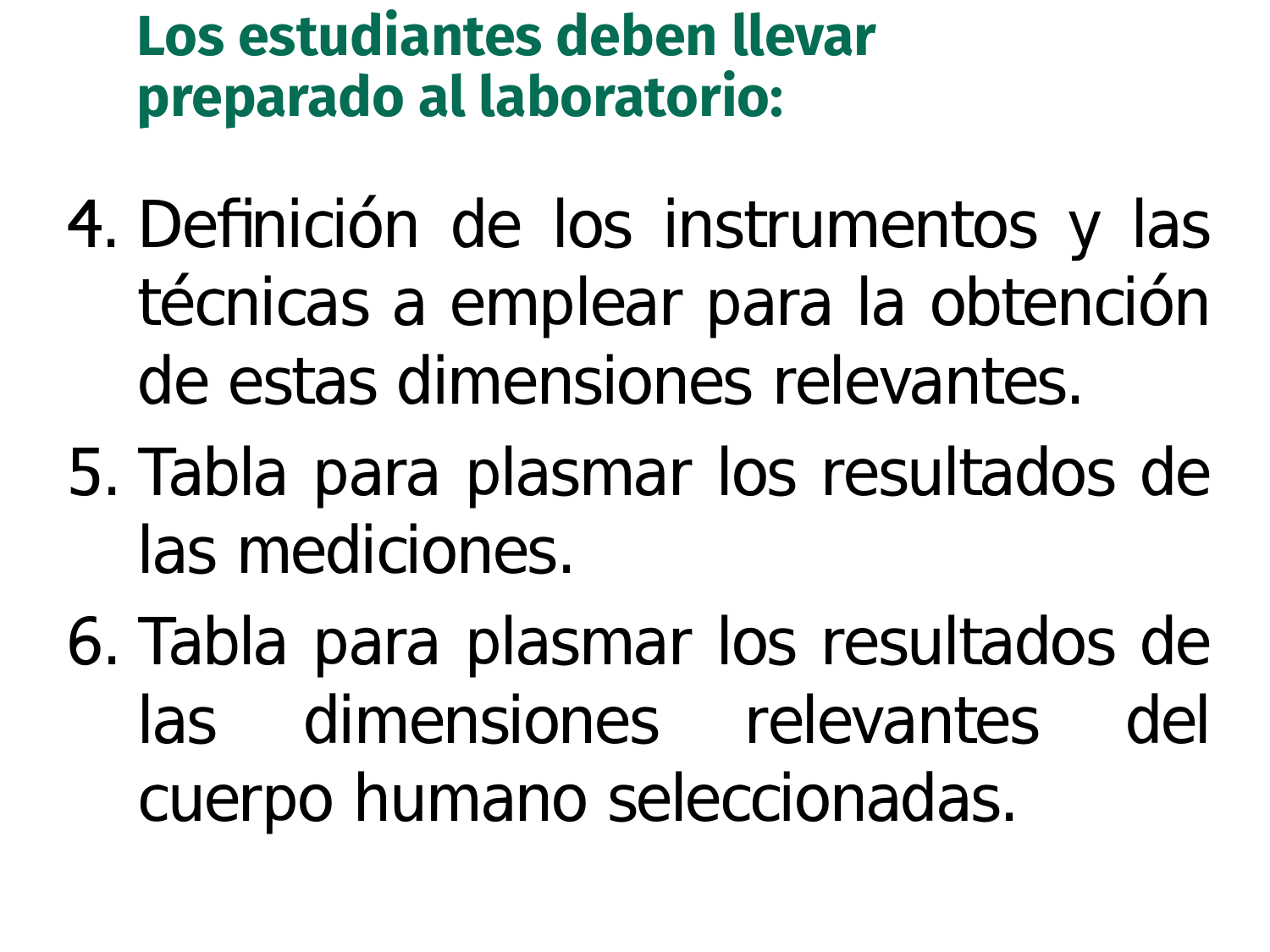

# Los estudiantes deben llevar preparado al laboratorio:
Definición de los instrumentos y las técnicas a emplear para la obtención de estas dimensiones relevantes.
Tabla para plasmar los resultados de las mediciones.
Tabla para plasmar los resultados de las dimensiones relevantes del cuerpo humano seleccionadas.